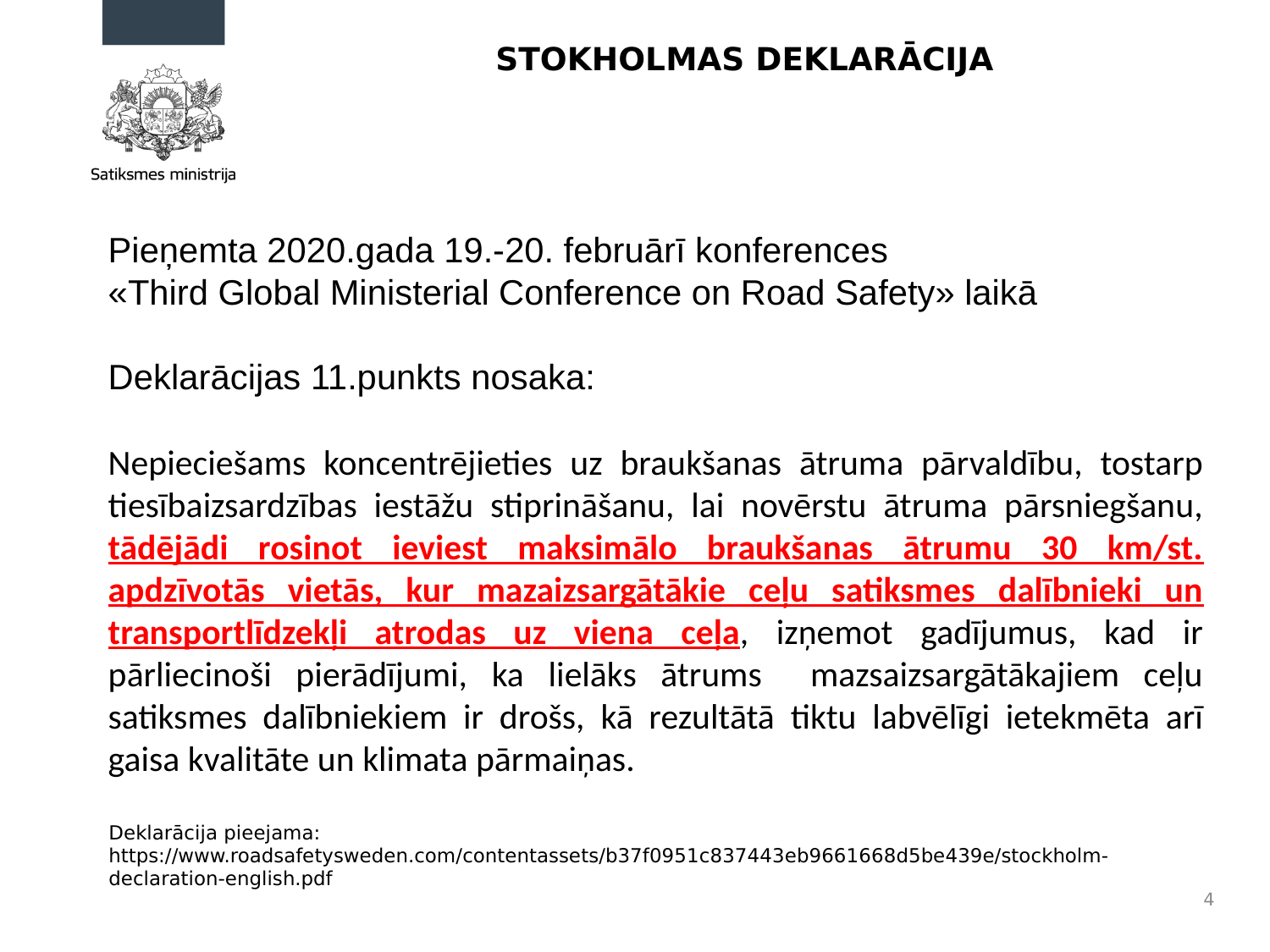

Stokholmas deklarācija
Pieņemta 2020.gada 19.-20. februārī konferences
«Third Global Ministerial Conference on Road Safety» laikā

Deklarācijas 11.punkts nosaka:

Nepieciešams koncentrējieties uz braukšanas ātruma pārvaldību, tostarp tiesībaizsardzības iestāžu stiprināšanu, lai novērstu ātruma pārsniegšanu, tādējādi rosinot ieviest maksimālo braukšanas ātrumu 30 km/st. apdzīvotās vietās, kur mazaizsargātākie ceļu satiksmes dalībnieki un transportlīdzekļi atrodas uz viena ceļa, izņemot gadījumus, kad ir pārliecinoši pierādījumi, ka lielāks ātrums  mazsaizsargātākajiem ceļu satiksmes dalībniekiem ir drošs, kā rezultātā tiktu labvēlīgi ietekmēta arī gaisa kvalitāte un klimata pārmaiņas.

Deklarācija pieejama: https://www.roadsafetysweden.com/contentassets/b37f0951c837443eb9661668d5be439e/stockholm-declaration-english.pdf
4